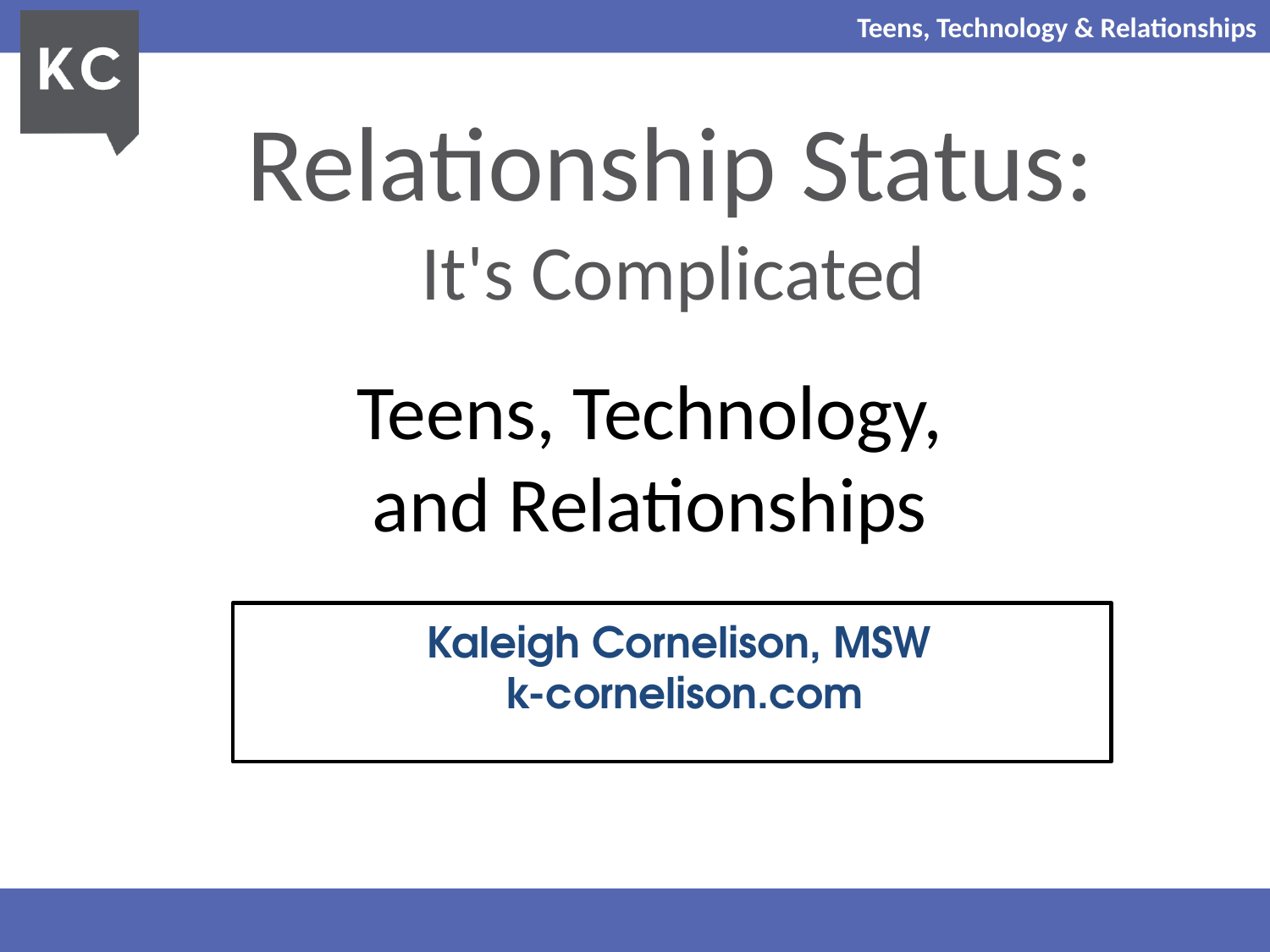

# Relationship Status: It's Complicated
Teens, Technology,
and Relationships
Kaleigh Cornelison, MSW
k-cornelison.com